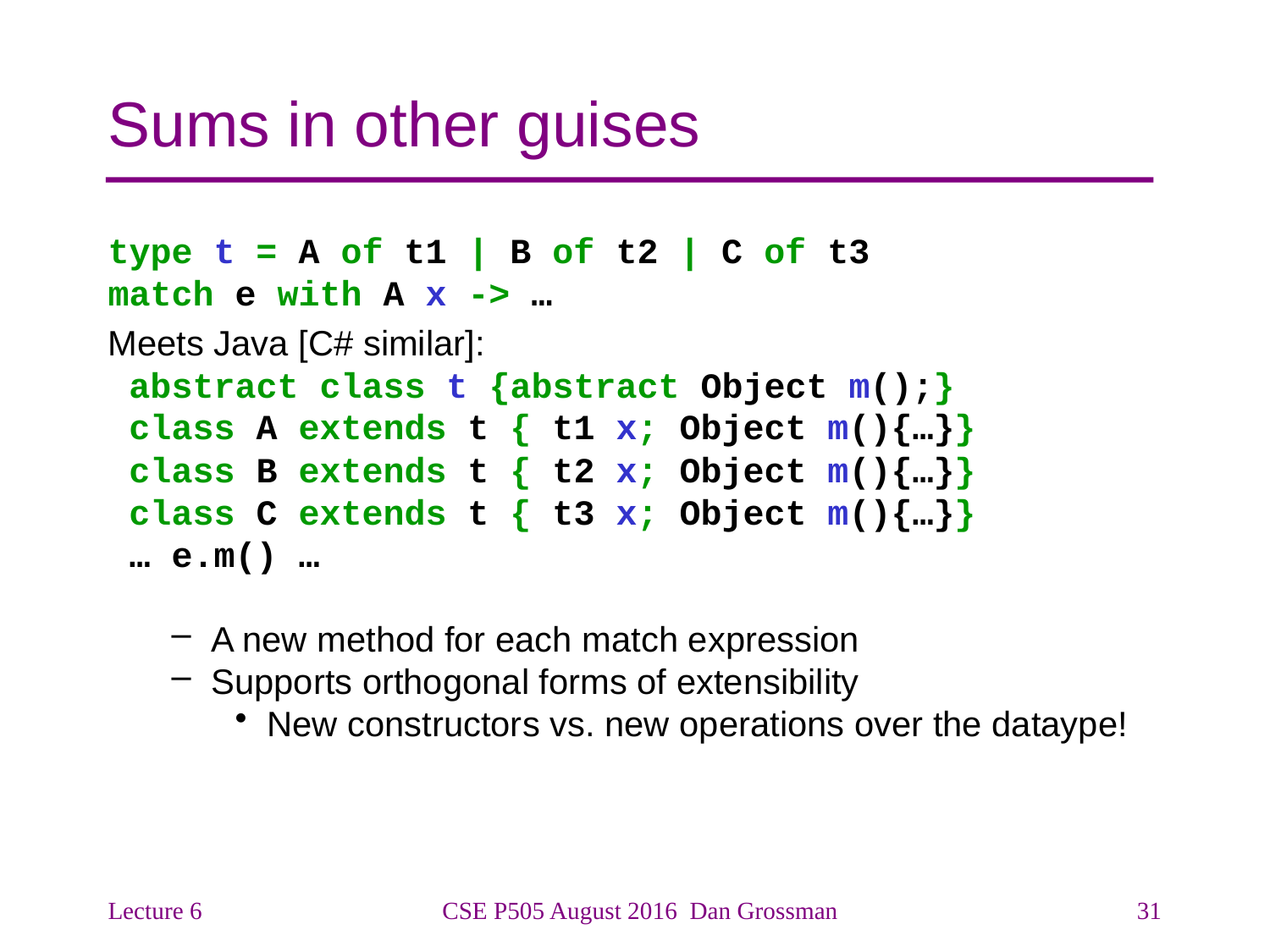

# Sums in other guises
type t = A of t1 | B of t2 | C of t3
match e with A x -> …
Meets Java [C# similar]:
 abstract class t {abstract Object m();}
 class A extends t { t1 x; Object m(){…}}
 class B extends t { t2 x; Object m(){…}}
 class C extends t { t3 x; Object m(){…}}
 … e.m() …

A new method for each match expression
Supports orthogonal forms of extensibility
New constructors vs. new operations over the dataype!
Lecture 6
CSE P505 August 2016  Dan Grossman
31